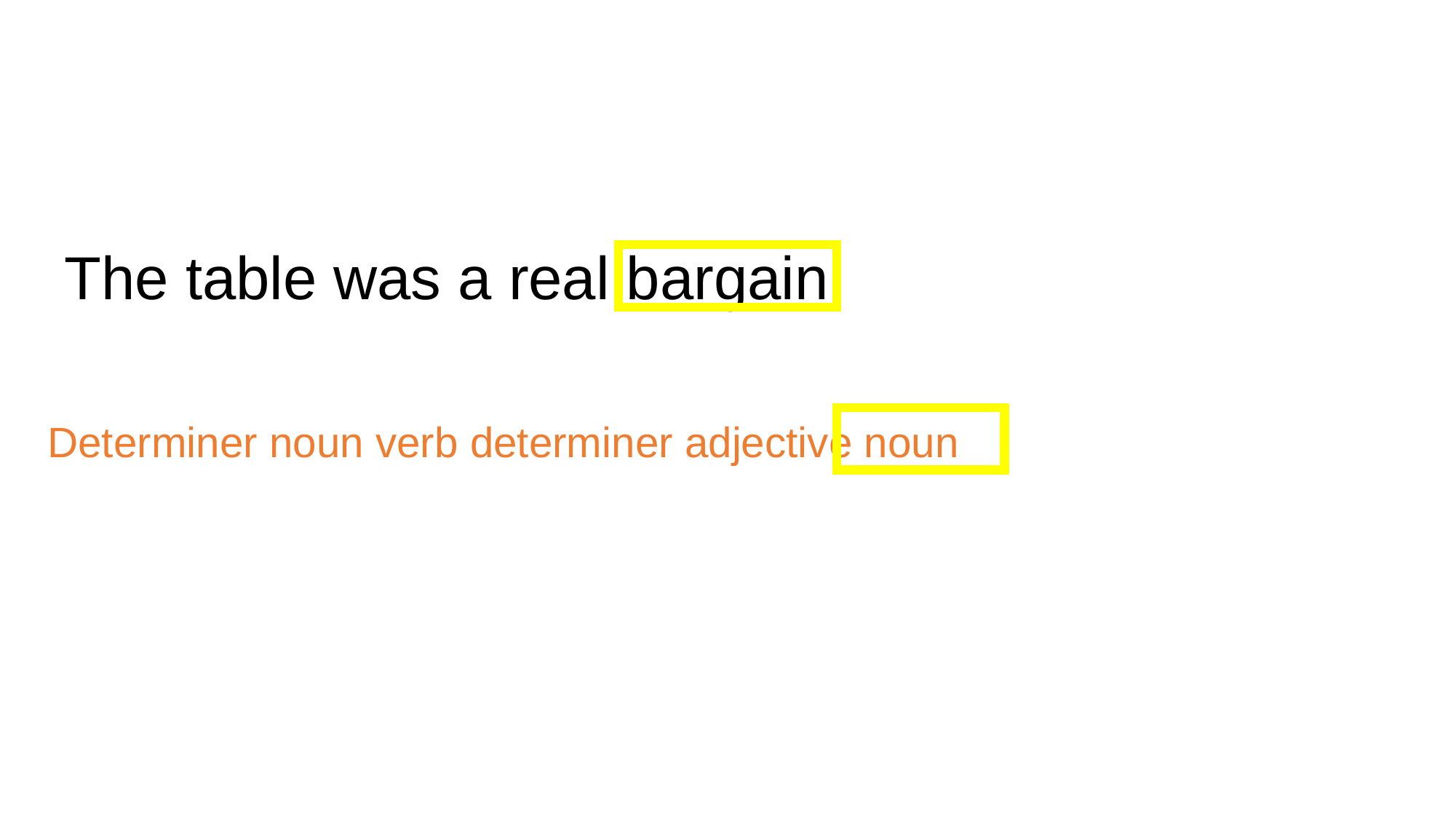

The table was a real bargain.

Determiner noun verb determiner adjective noun